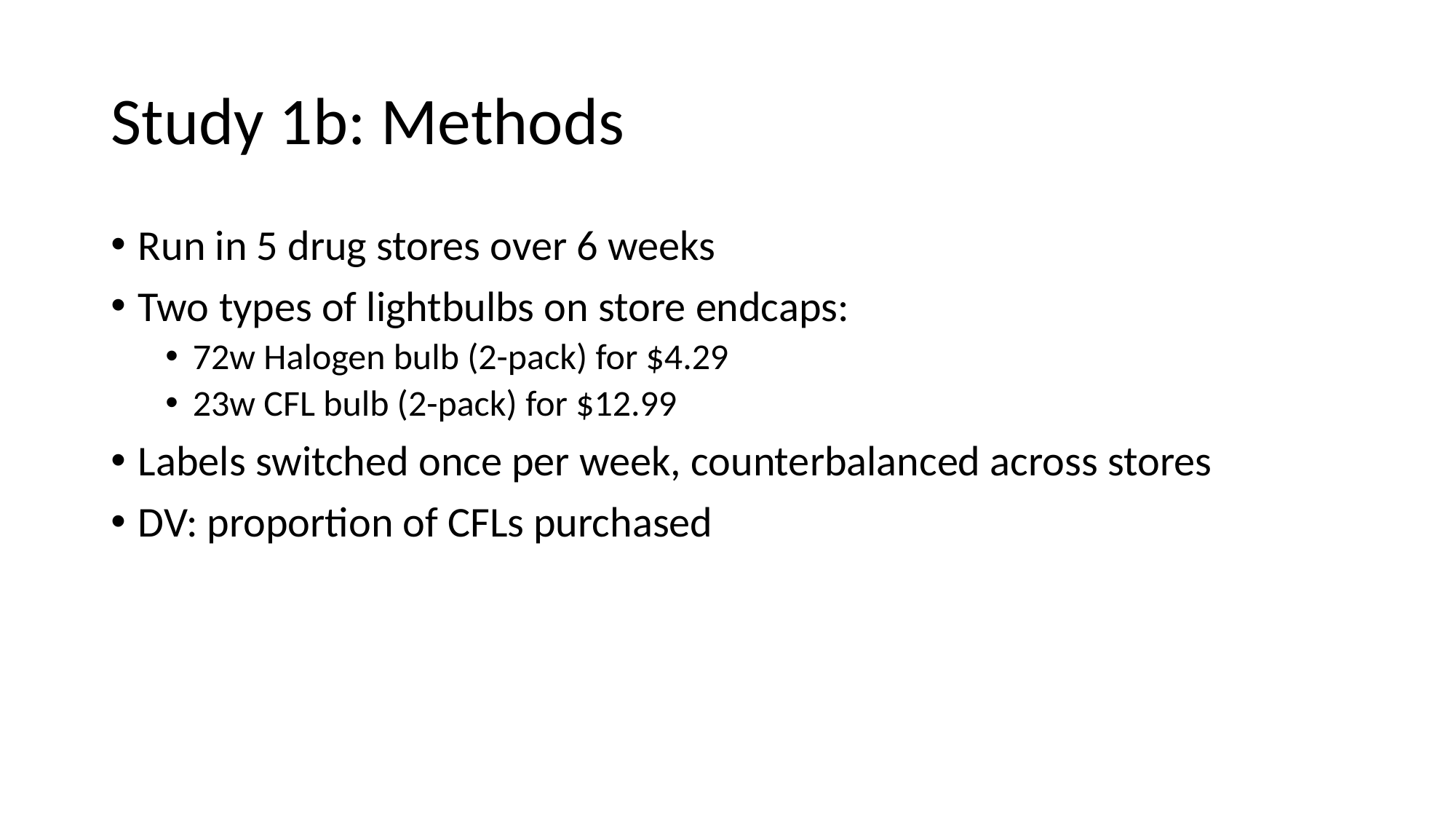

# Study 1b: Methods
Run in 5 drug stores over 6 weeks
Two types of lightbulbs on store endcaps:
72w Halogen bulb (2-pack) for $4.29
23w CFL bulb (2-pack) for $12.99
Labels switched once per week, counterbalanced across stores
DV: proportion of CFLs purchased